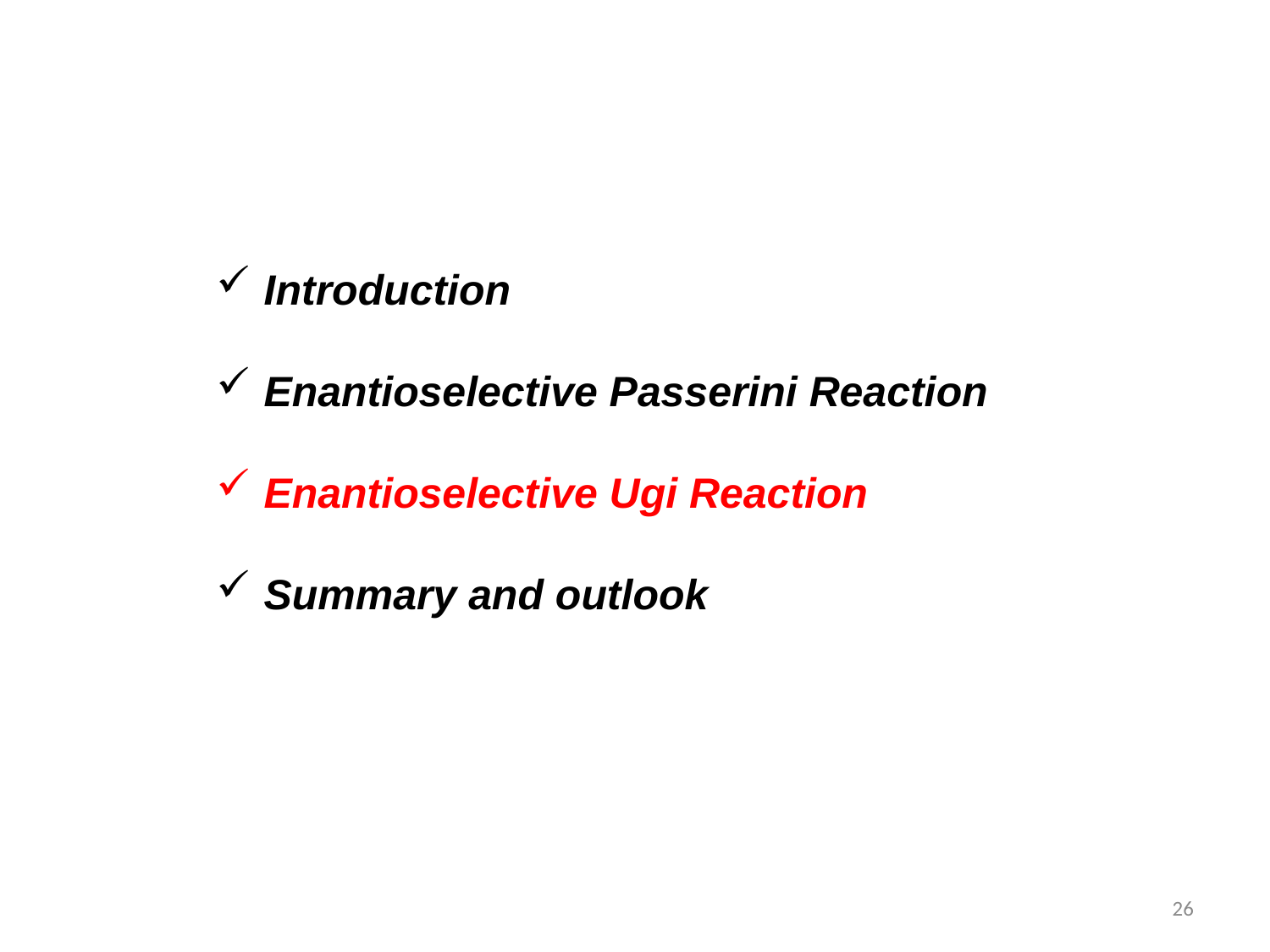

Introduction
Enantioselective Passerini Reaction
Enantioselective Ugi Reaction
Summary and outlook
26